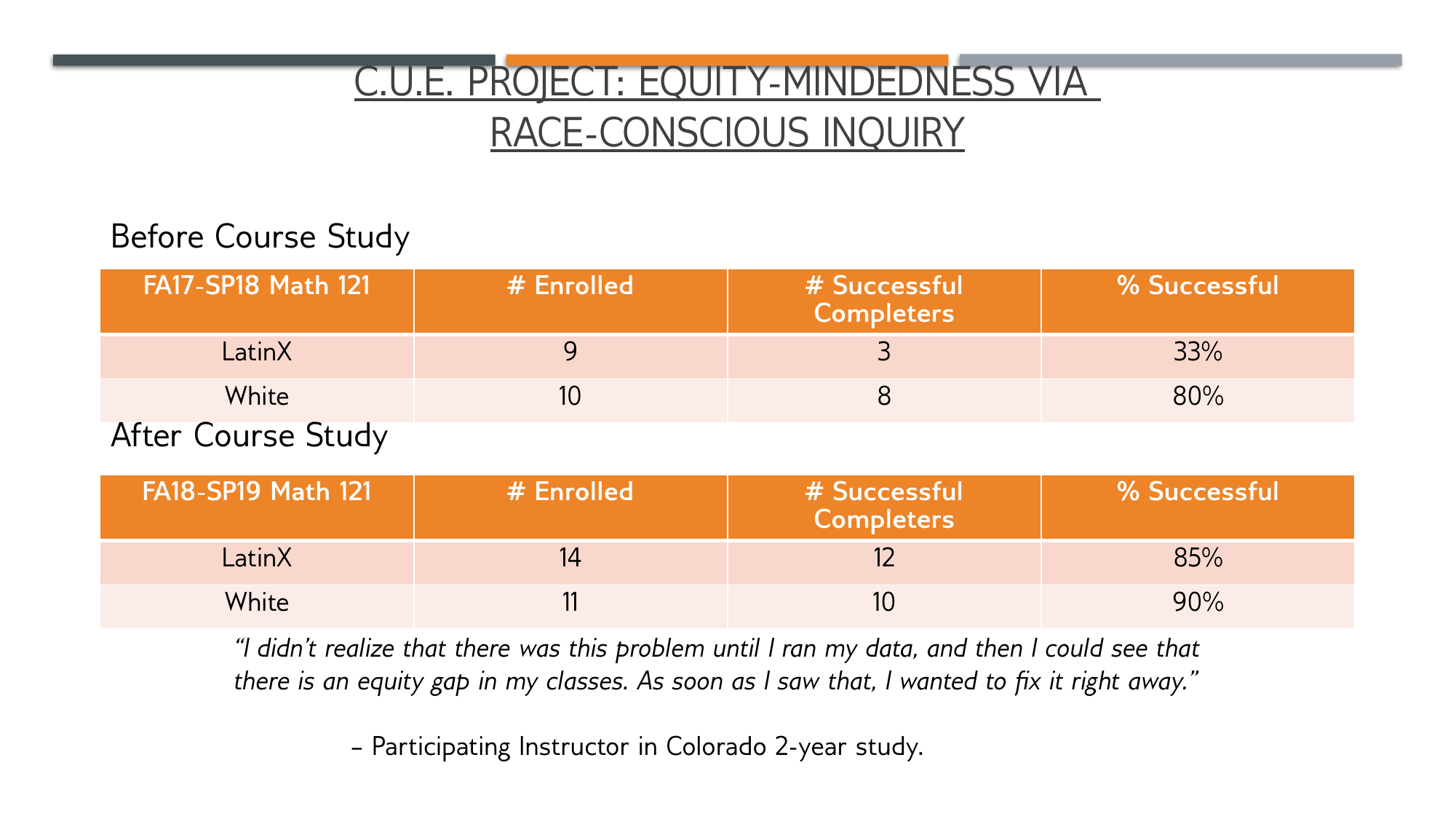

# C.U.E. Project: Equity-Mindedness via Race-Conscious Inquiry
Before Course Study
| FA17-SP18 Math 121 | # Enrolled | # Successful Completers | % Successful |
| --- | --- | --- | --- |
| LatinX | 9 | 3 | 33% |
| White | 10 | 8 | 80% |
After Course Study
| FA18-SP19 Math 121 | # Enrolled | # Successful Completers | % Successful |
| --- | --- | --- | --- |
| LatinX | 14 | 12 | 85% |
| White | 11 | 10 | 90% |
“I didn’t realize that there was this problem until I ran my data, and then I could see that there is an equity gap in my classes. As soon as I saw that, I wanted to fix it right away.”

	 – Participating Instructor in Colorado 2-year study.